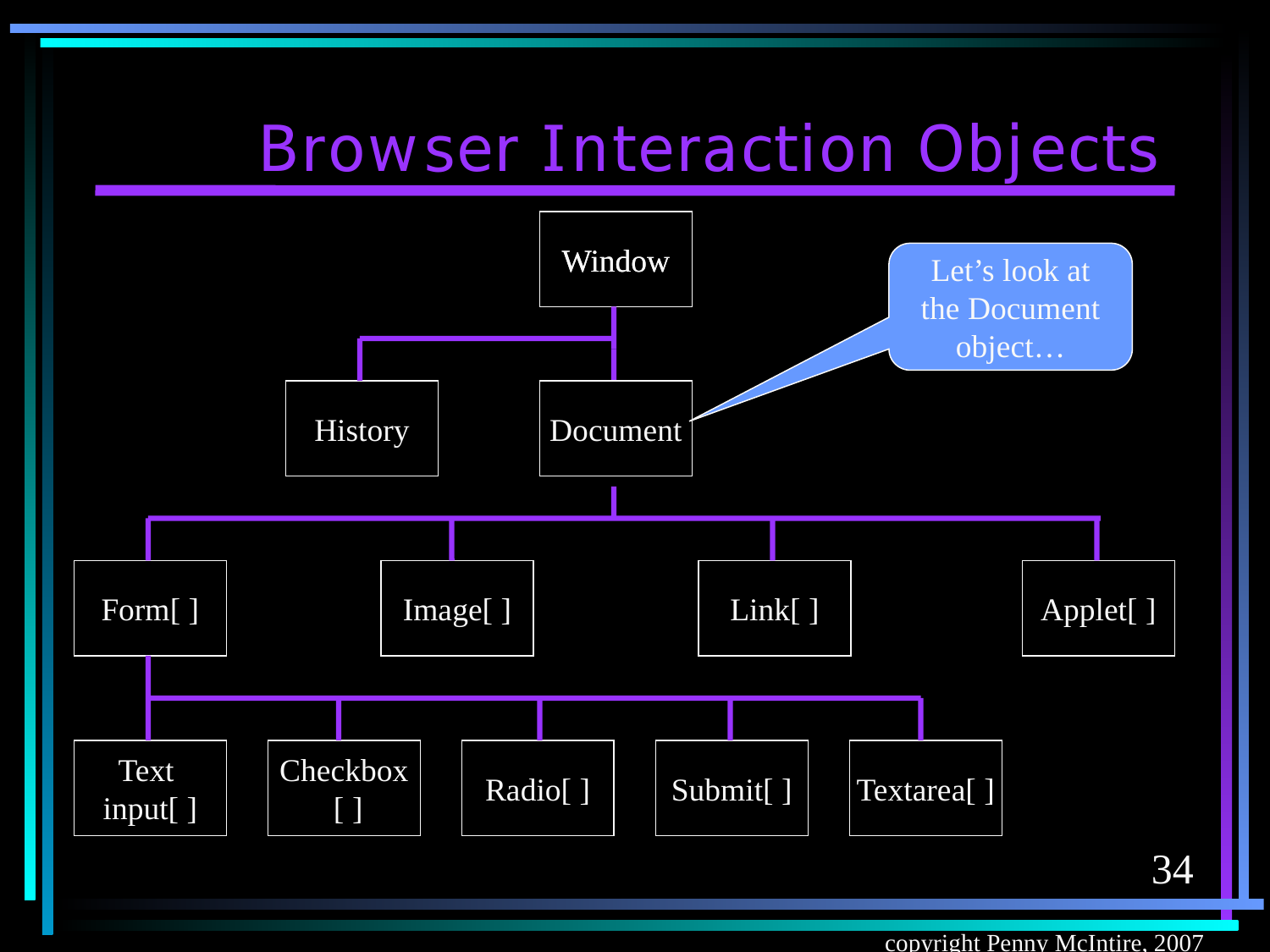

# Browser Interaction Objects
Window
Window

History
Document

Form[ ]
Image[ ]
Link[ ]
Applet[ ]

Text
input[ ]
Checkbox
 [ ]
Radio[ ]
Submit[ ]
Textarea[ ]
Let’s look at the Document object…
34
copyright Penny McIntire, 2007